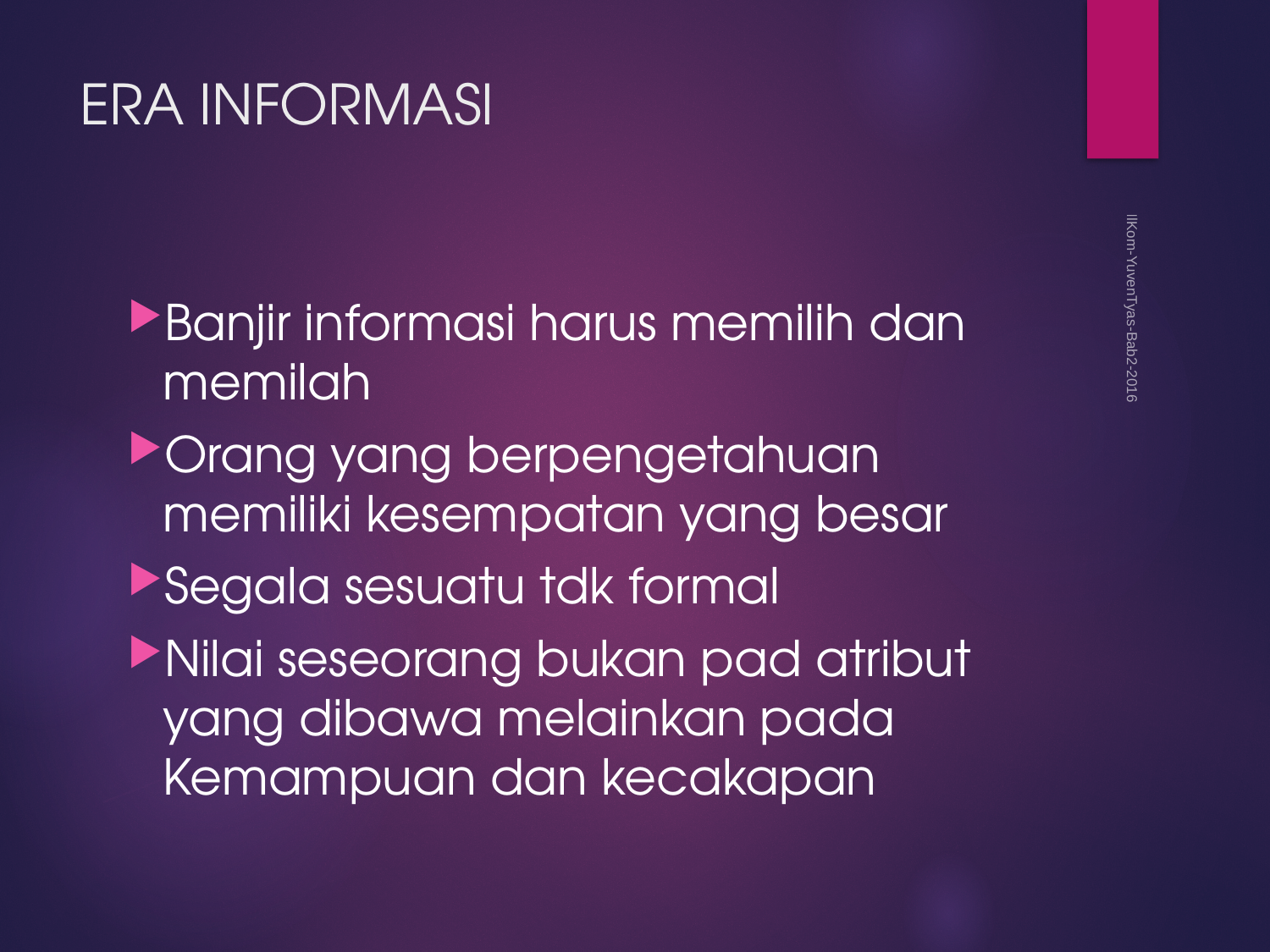

# ERA INFORMASI
Banjir informasi harus memilih dan memilah
Orang yang berpengetahuan memiliki kesempatan yang besar
Segala sesuatu tdk formal
Nilai seseorang bukan pad atribut yang dibawa melainkan pada Kemampuan dan kecakapan

IlKom-YuvenTyas-Bab2-2016